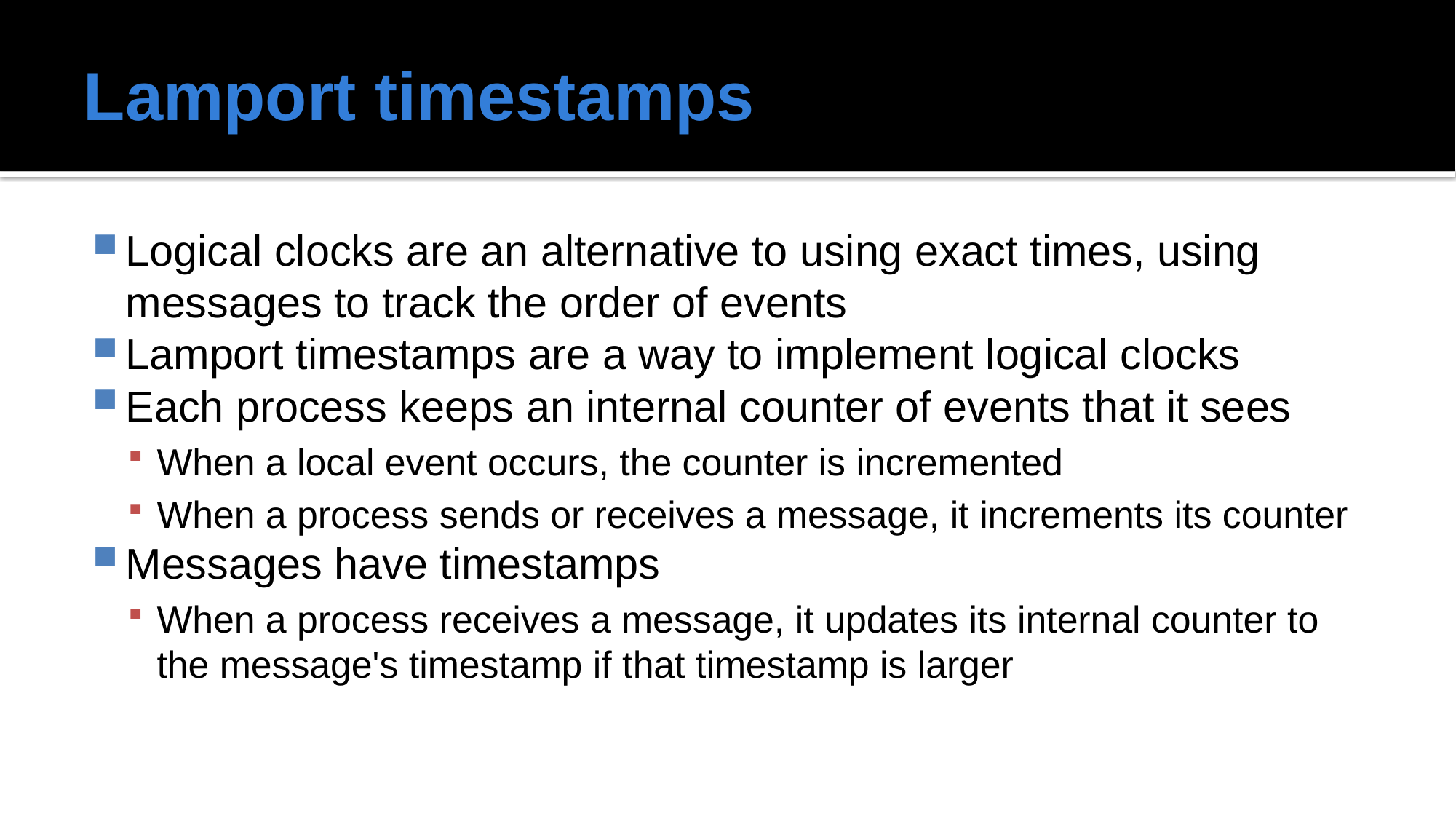

# Lamport timestamps
Logical clocks are an alternative to using exact times, using messages to track the order of events
Lamport timestamps are a way to implement logical clocks
Each process keeps an internal counter of events that it sees
When a local event occurs, the counter is incremented
When a process sends or receives a message, it increments its counter
Messages have timestamps
When a process receives a message, it updates its internal counter to the message's timestamp if that timestamp is larger